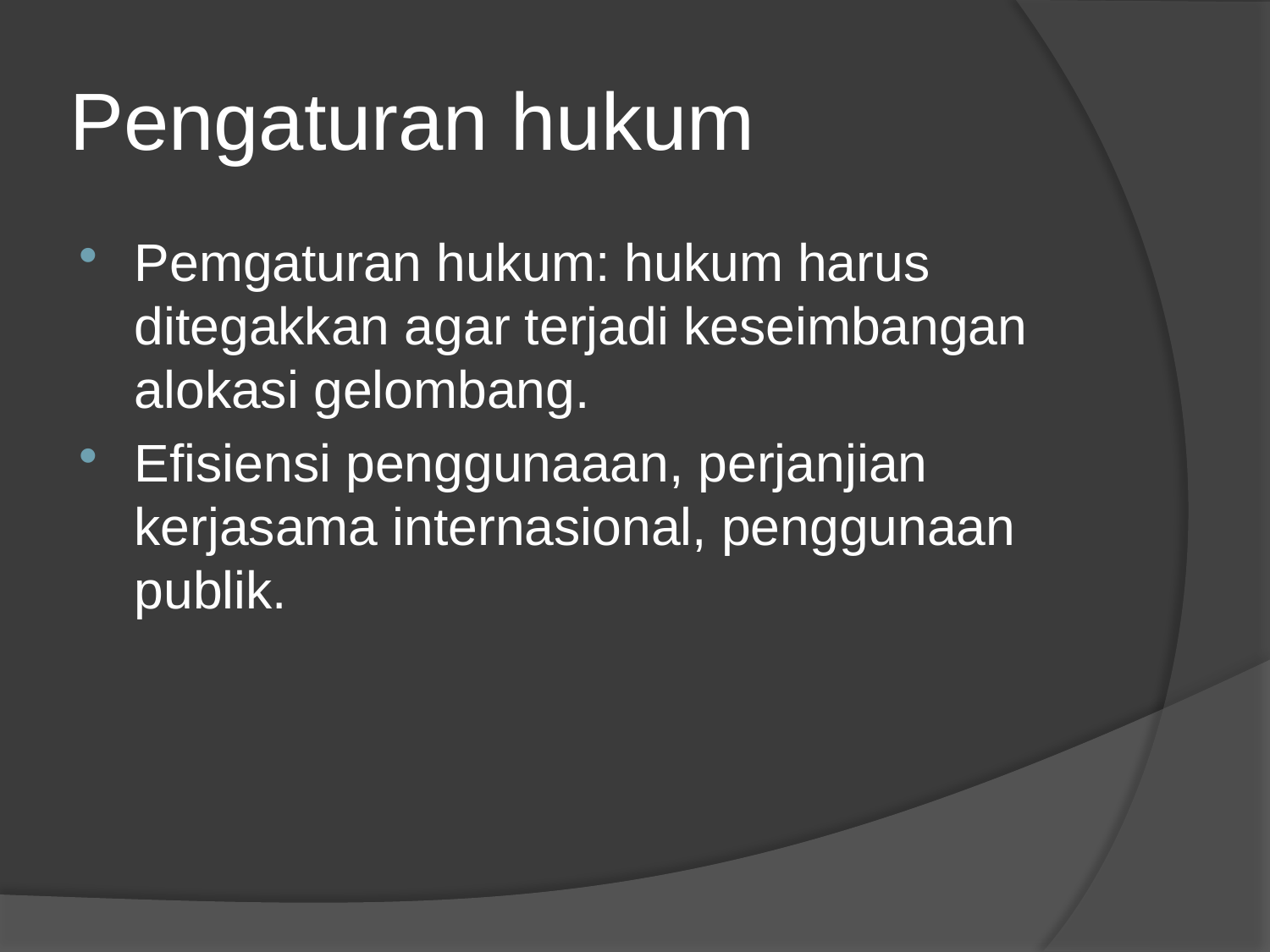

# Pengaturan hukum
Pemgaturan hukum: hukum harus ditegakkan agar terjadi keseimbangan alokasi gelombang.
Efisiensi penggunaaan, perjanjian kerjasama internasional, penggunaan publik.